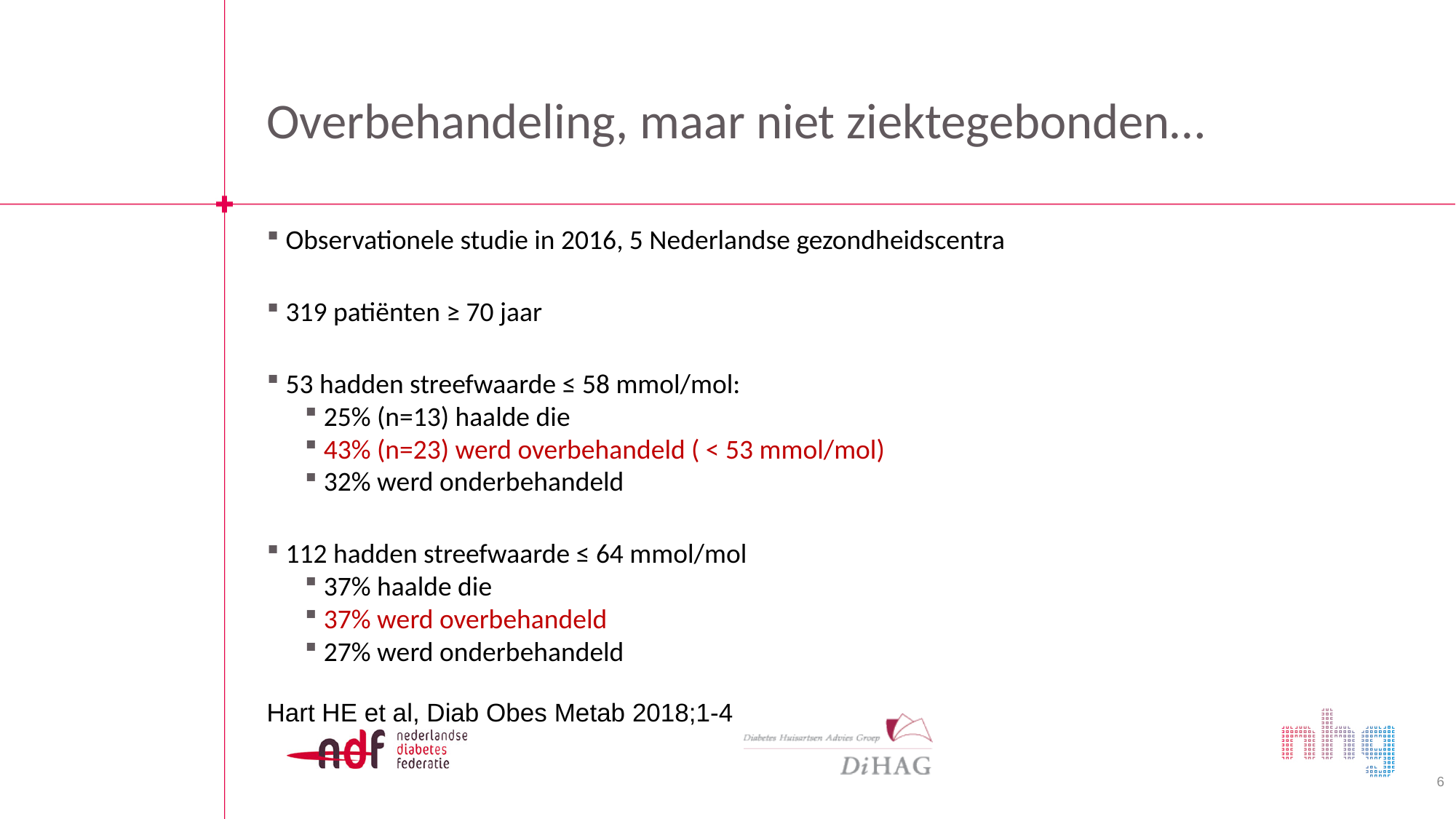

# Overbehandeling, maar niet ziektegebonden…
Observationele studie in 2016, 5 Nederlandse gezondheidscentra

319 patiënten ≥ 70 jaar

53 hadden streefwaarde ≤ 58 mmol/mol:
25% (n=13) haalde die
43% (n=23) werd overbehandeld ( < 53 mmol/mol)
32% werd onderbehandeld

112 hadden streefwaarde ≤ 64 mmol/mol
37% haalde die
37% werd overbehandeld
27% werd onderbehandeld

Hart HE et al, Diab Obes Metab 2018;1-4

6